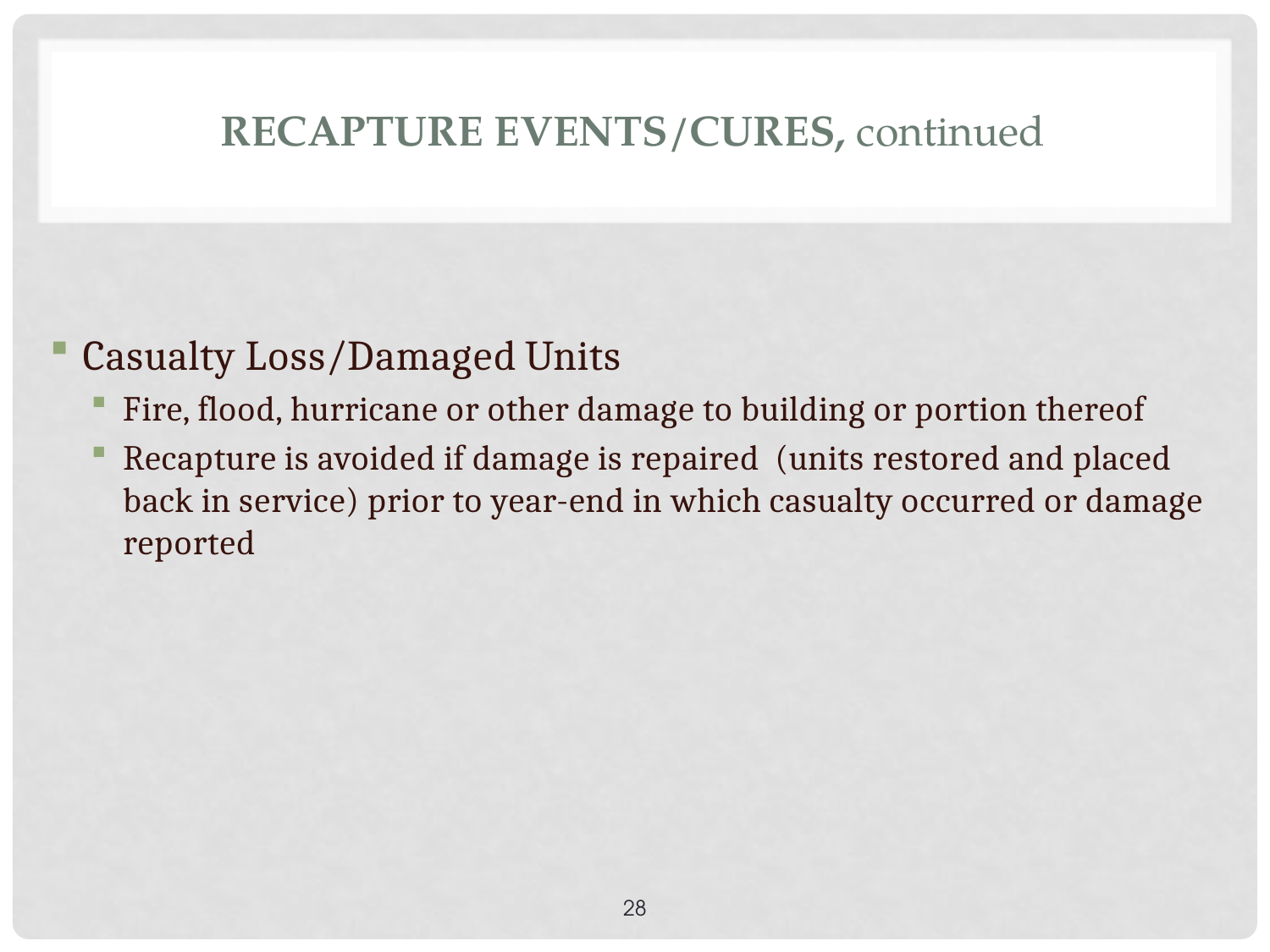

# Recapture events/cures, continued
Casualty Loss/Damaged Units
Fire, flood, hurricane or other damage to building or portion thereof
Recapture is avoided if damage is repaired  (units restored and placed back in service) prior to year-end in which casualty occurred or damage reported
28